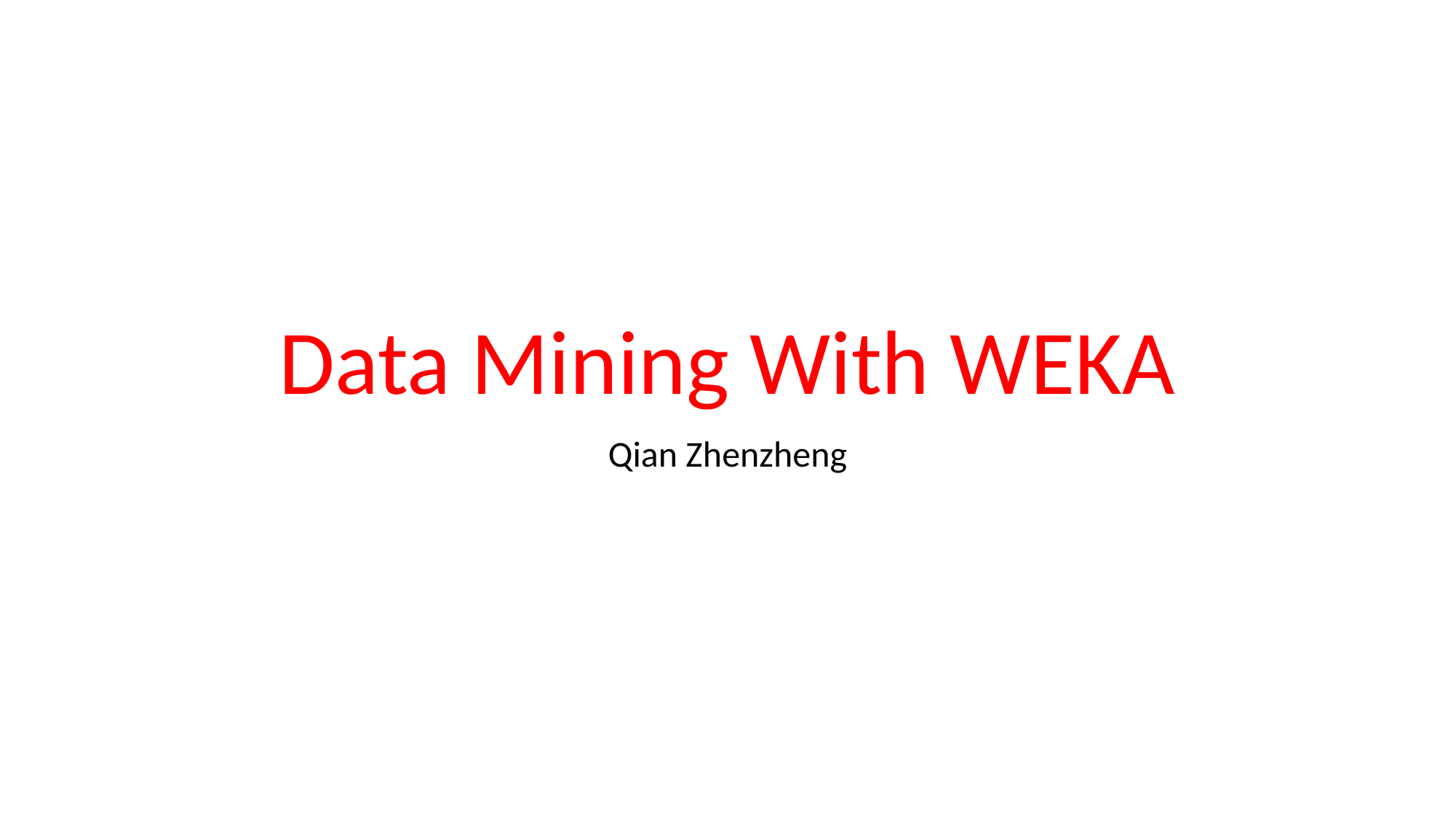

# Data Mining With WEKA
Qian Zhenzheng